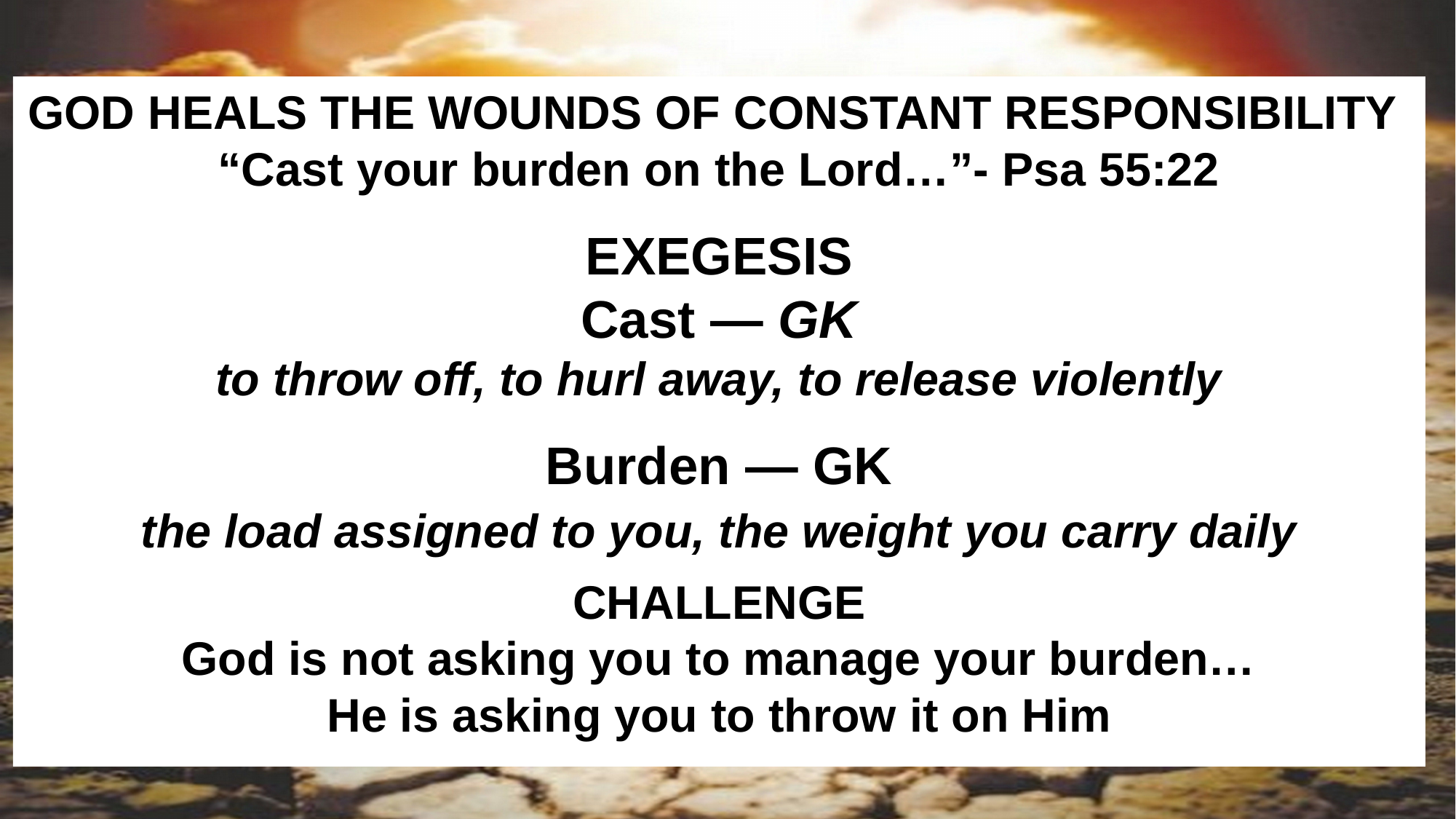

GOD HEALS THE WOUNDS OF CONSTANT RESPONSIBILITY
“Cast your burden on the Lord…”- Psa 55:22
EXEGESIS
Cast — GK
to throw off, to hurl away, to release violently
Burden — GK
the load assigned to you, the weight you carry daily
CHALLENGE
God is not asking you to manage your burden…
He is asking you to throw it on Him